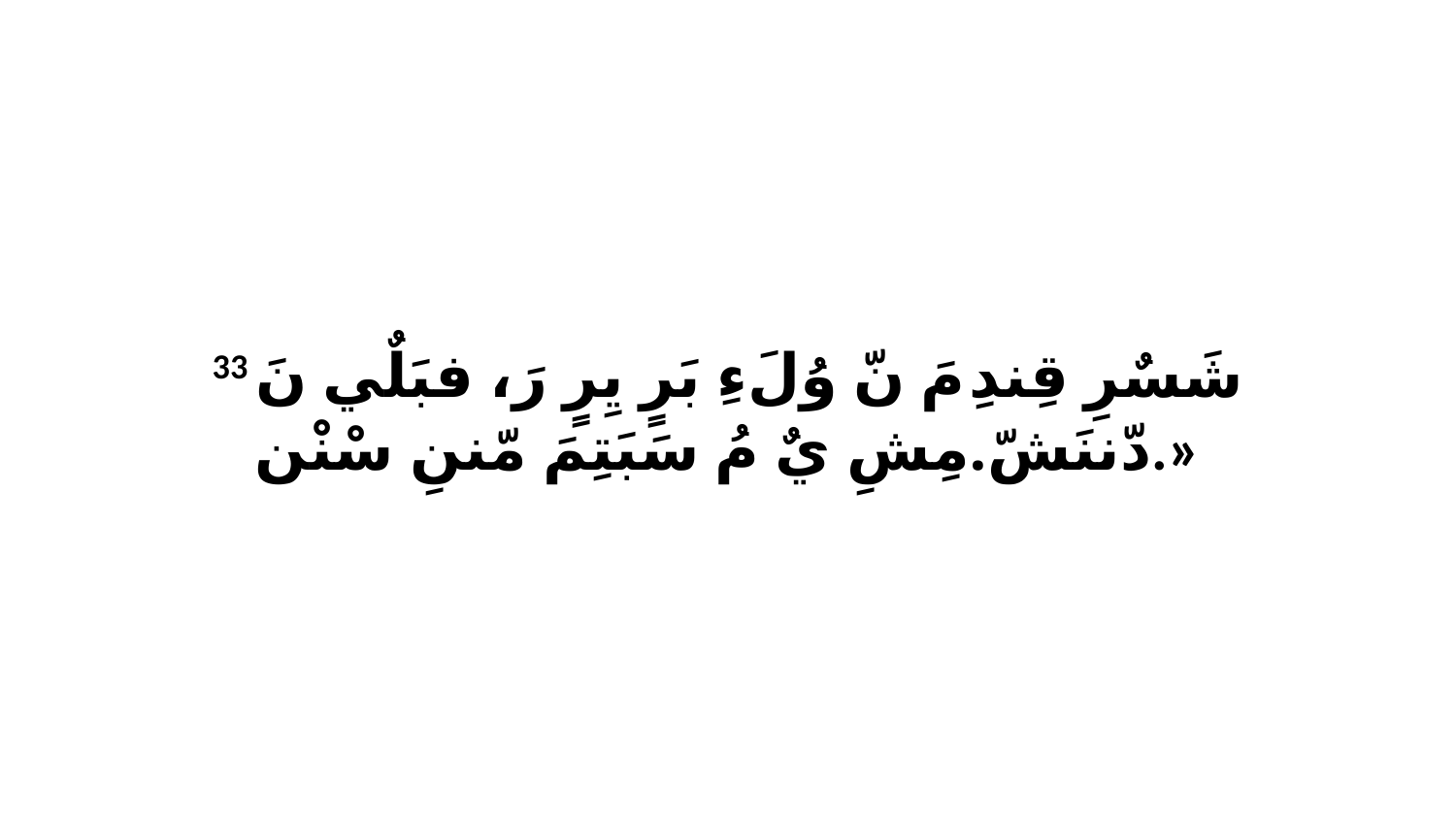

33 شَسٌرِ قِندِ مَ نّ وُلَءِ بَرٍ يِرٍ رَ، فبَلٌي نَ دّننَشّ.مِشِ يٌ مُ سَبَتِمَ مّننِ سْنْن.»